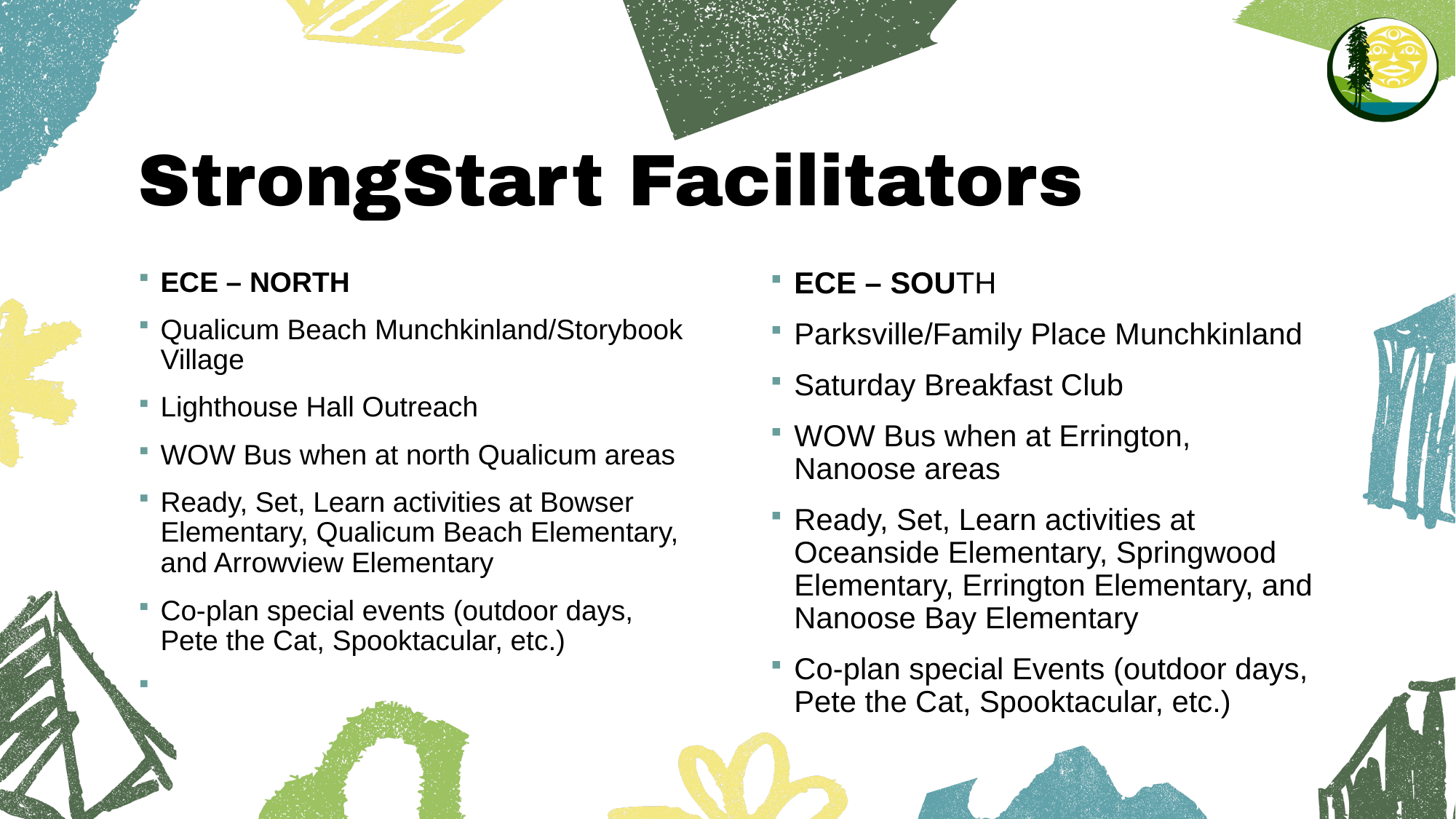

# StrongStart Facilitators
ECE – NORTH
Qualicum Beach Munchkinland/Storybook Village
Lighthouse Hall Outreach
WOW Bus when at north Qualicum areas
Ready, Set, Learn activities at Bowser Elementary, Qualicum Beach Elementary, and Arrowview Elementary
Co-plan special events (outdoor days, Pete the Cat, Spooktacular, etc.)

ECE – SOUTH
Parksville/Family Place Munchkinland
Saturday Breakfast Club
WOW Bus when at Errington, Nanoose areas
Ready, Set, Learn activities at Oceanside Elementary, Springwood Elementary, Errington Elementary, and Nanoose Bay Elementary
Co-plan special Events (outdoor days, Pete the Cat, Spooktacular, etc.)